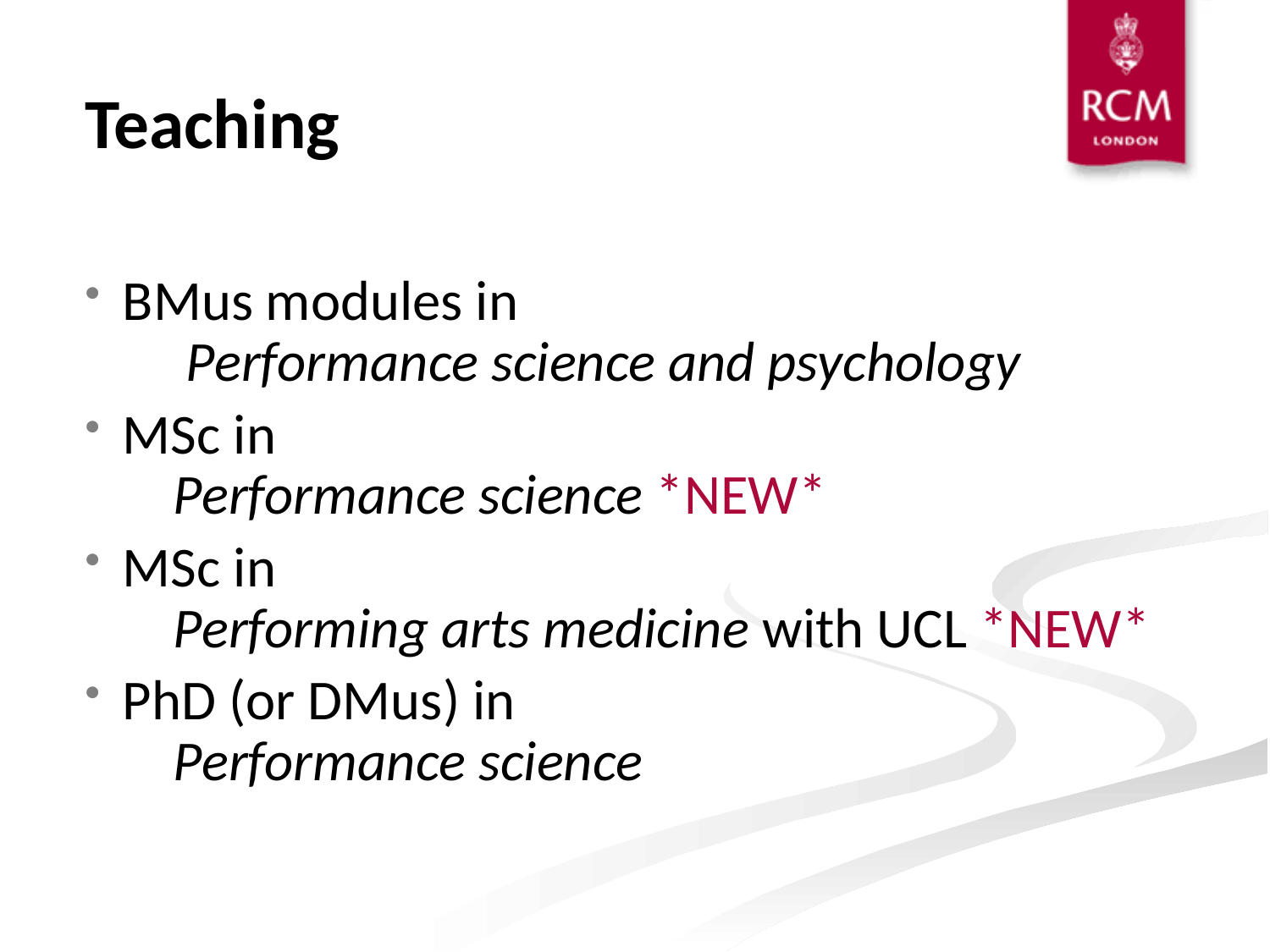

# Teaching
BMus modules in
     Performance science and psychology
MSc in
    Performance science *NEW*
MSc in
    Performing arts medicine with UCL *NEW*
PhD (or DMus) in
    Performance science